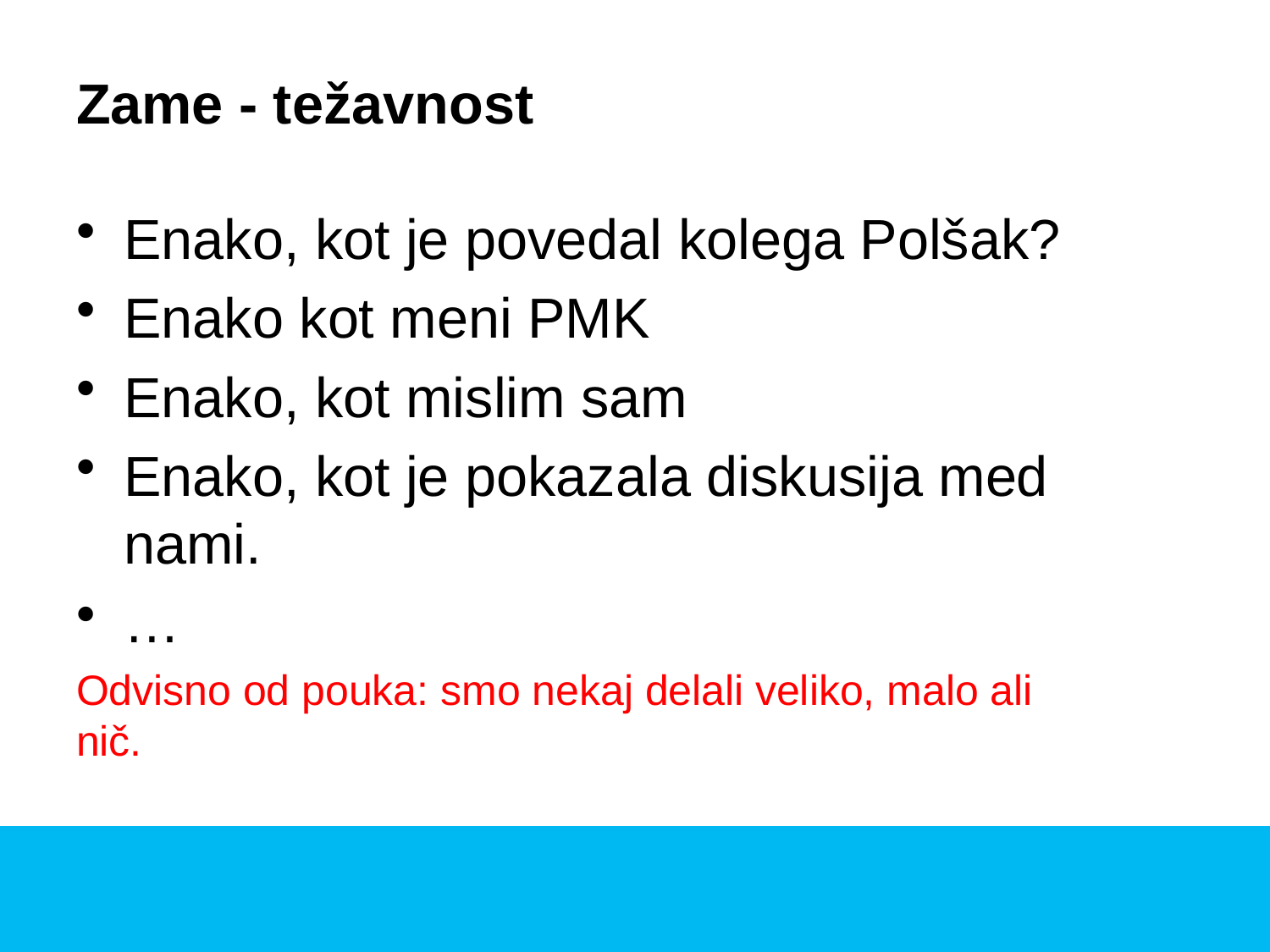

# Zame - težavnost
Enako, kot je povedal kolega Polšak?
Enako kot meni PMK
Enako, kot mislim sam
Enako, kot je pokazala diskusija med nami.
…
Odvisno od pouka: smo nekaj delali veliko, malo ali nič.